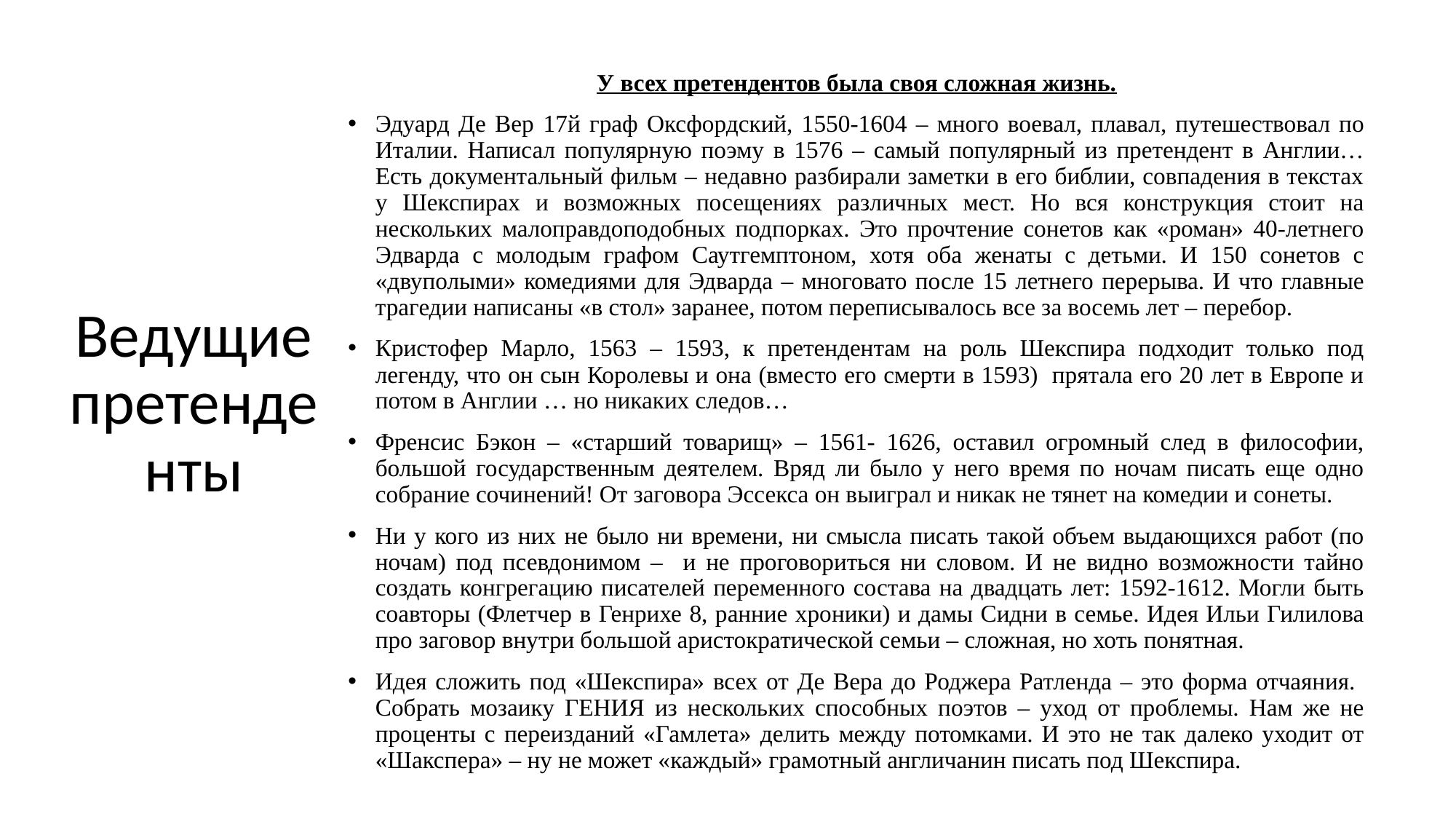

У всех претендентов была своя сложная жизнь.
Эдуард Де Вер 17й граф Оксфордский, 1550-1604 – много воевал, плавал, путешествовал по Италии. Написал популярную поэму в 1576 – самый популярный из претендент в Англии… Есть документальный фильм – недавно разбирали заметки в его библии, совпадения в текстах у Шекспирах и возможных посещениях различных мест. Но вся конструкция стоит на нескольких малоправдоподобных подпорках. Это прочтение сонетов как «роман» 40-летнего Эдварда с молодым графом Саутгемптоном, хотя оба женаты с детьми. И 150 сонетов с «двуполыми» комедиями для Эдварда – многовато после 15 летнего перерыва. И что главные трагедии написаны «в стол» заранее, потом переписывалось все за восемь лет – перебор.
Кристофер Марло, 1563 – 1593, к претендентам на роль Шекспира подходит только под легенду, что он сын Королевы и она (вместо его смерти в 1593)  прятала его 20 лет в Европе и потом в Англии … но никаких следов…
Френсис Бэкон – «старший товарищ» – 1561- 1626, оставил огромный след в философии, большой государственным деятелем. Вряд ли было у него время по ночам писать еще одно собрание сочинений! От заговора Эссекса он выиграл и никак не тянет на комедии и сонеты.
Ни у кого из них не было ни времени, ни смысла писать такой объем выдающихся работ (по ночам) под псевдонимом –  и не проговориться ни словом. И не видно возможности тайно создать конгрегацию писателей переменного состава на двадцать лет: 1592-1612. Могли быть соавторы (Флетчер в Генрихе 8, ранние хроники) и дамы Сидни в семье. Идея Ильи Гилилова про заговор внутри большой аристократической семьи – сложная, но хоть понятная.
Идея сложить под «Шекспира» всех от Де Вера до Роджера Ратленда – это форма отчаяния.  Собрать мозаику ГЕНИЯ из нескольких способных поэтов – уход от проблемы. Нам же не проценты с переизданий «Гамлета» делить между потомками. И это не так далеко уходит от «Шакспера» – ну не может «каждый» грамотный англичанин писать под Шекспира.

# Ведущие претенденты